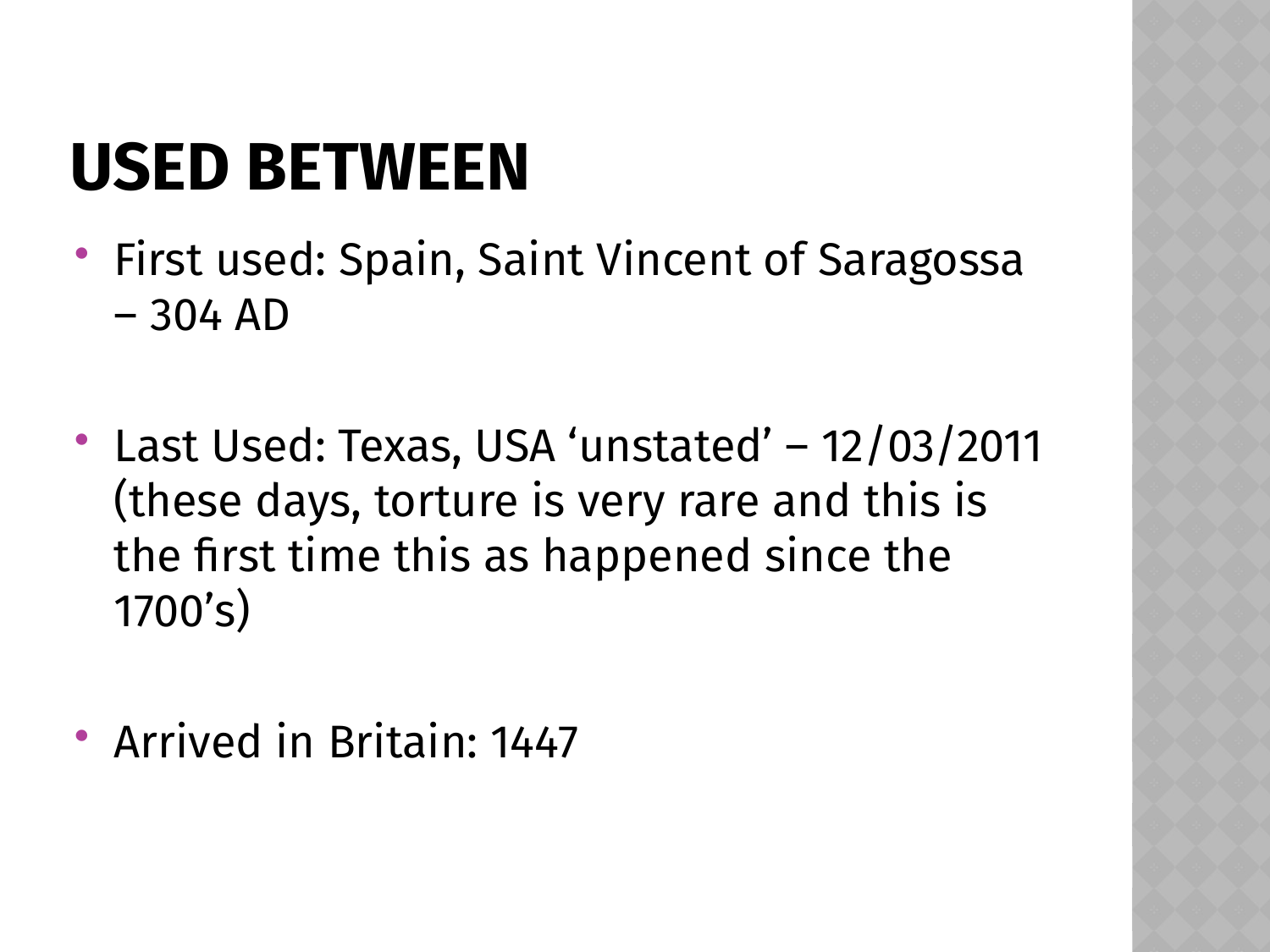

# Used between
First used: Spain, Saint Vincent of Saragossa – 304 AD

Last Used: Texas, USA ‘unstated’ – 12/03/2011 (these days, torture is very rare and this is the first time this as happened since the 1700’s)

Arrived in Britain: 1447